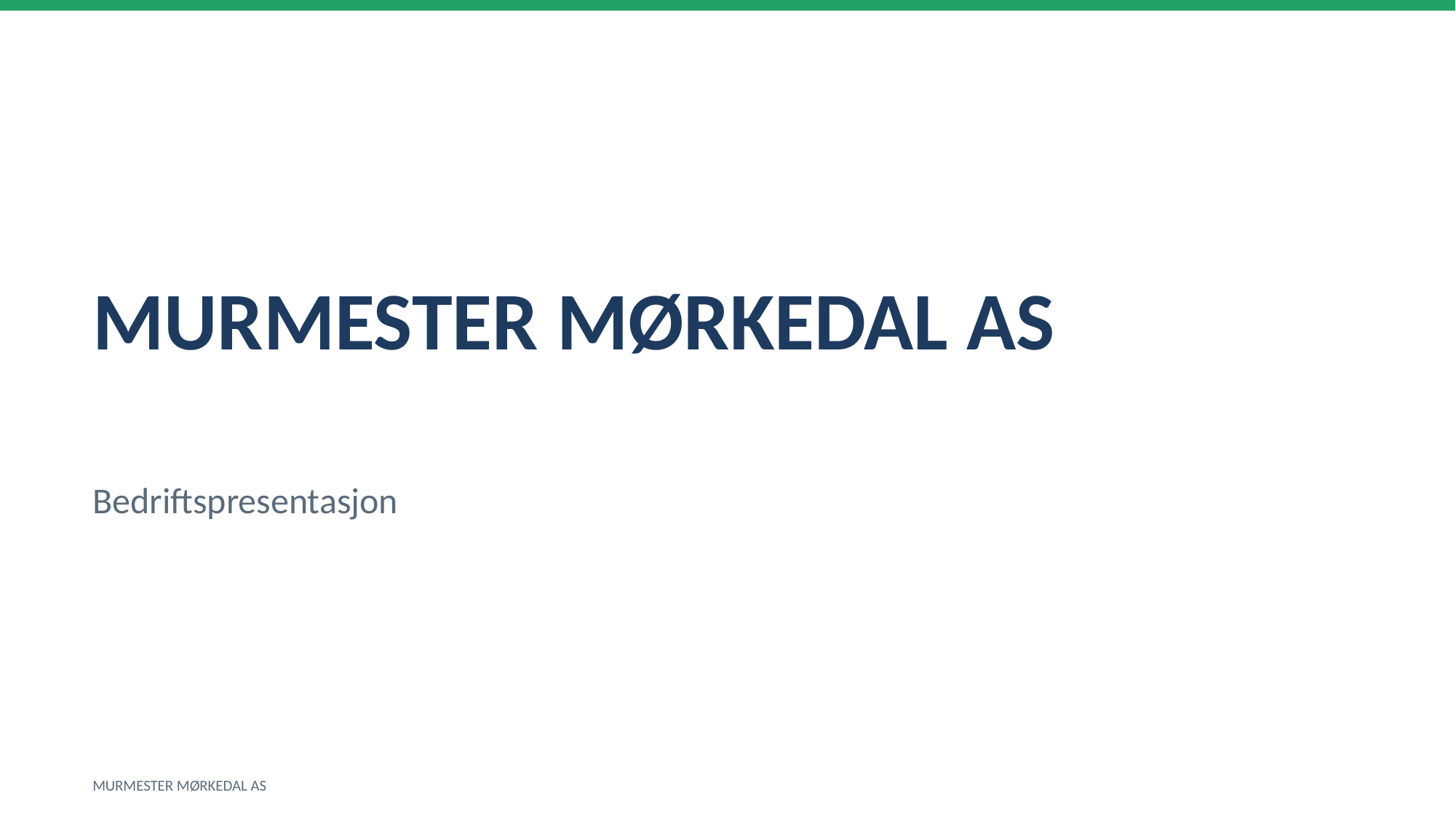

MURMESTER MØRKEDAL AS
Bedriftspresentasjon
MURMESTER MØRKEDAL AS